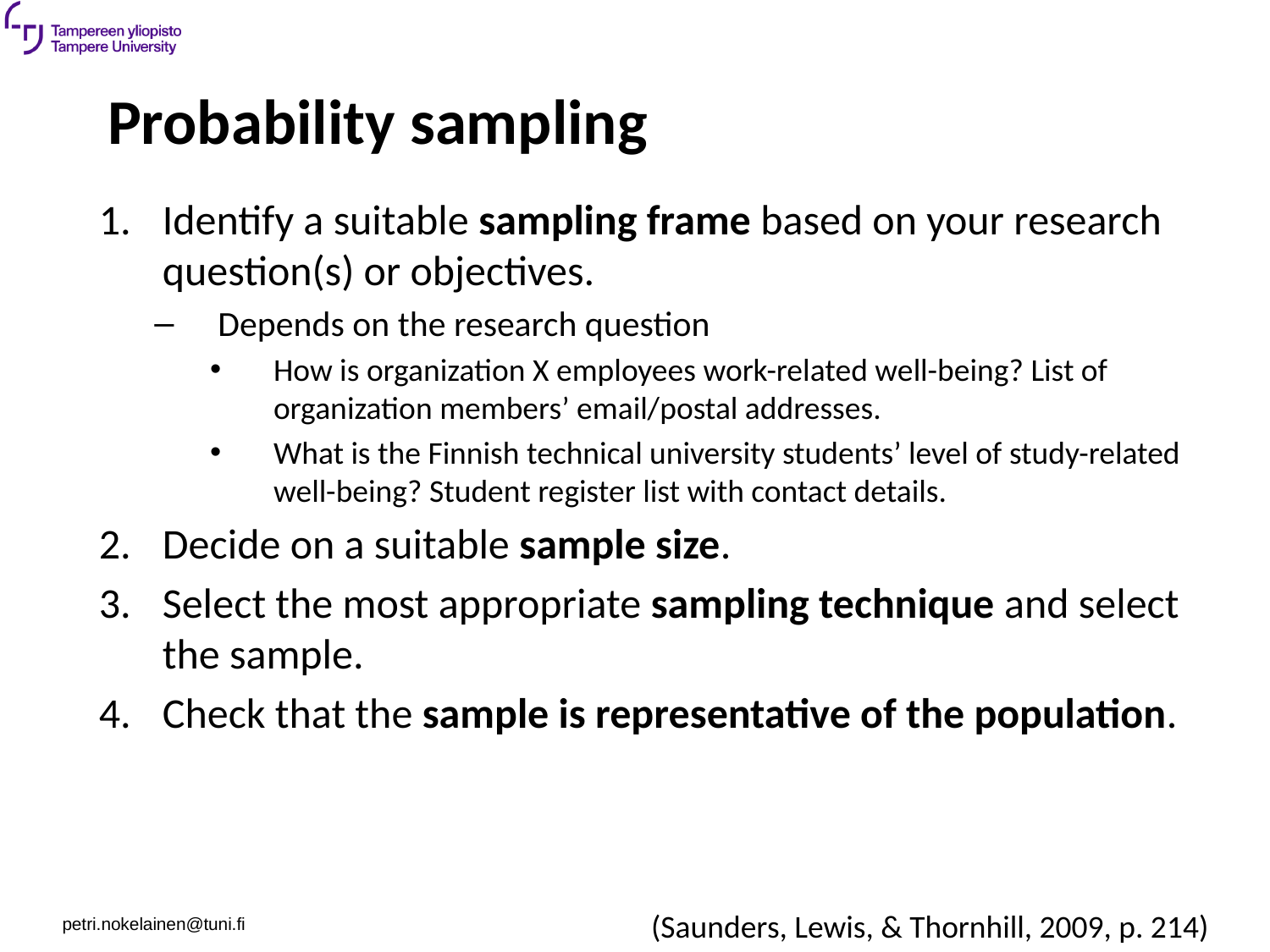

# Probability sampling
Identify a suitable sampling frame based on your research question(s) or objectives.
Depends on the research question
How is organization X employees work-related well-being? List of organization members’ email/postal addresses.
What is the Finnish technical university students’ level of study-related well-being? Student register list with contact details.
Decide on a suitable sample size.
Select the most appropriate sampling technique and select the sample.
Check that the sample is representative of the population.
(Saunders, Lewis, & Thornhill, 2009, p. 214)